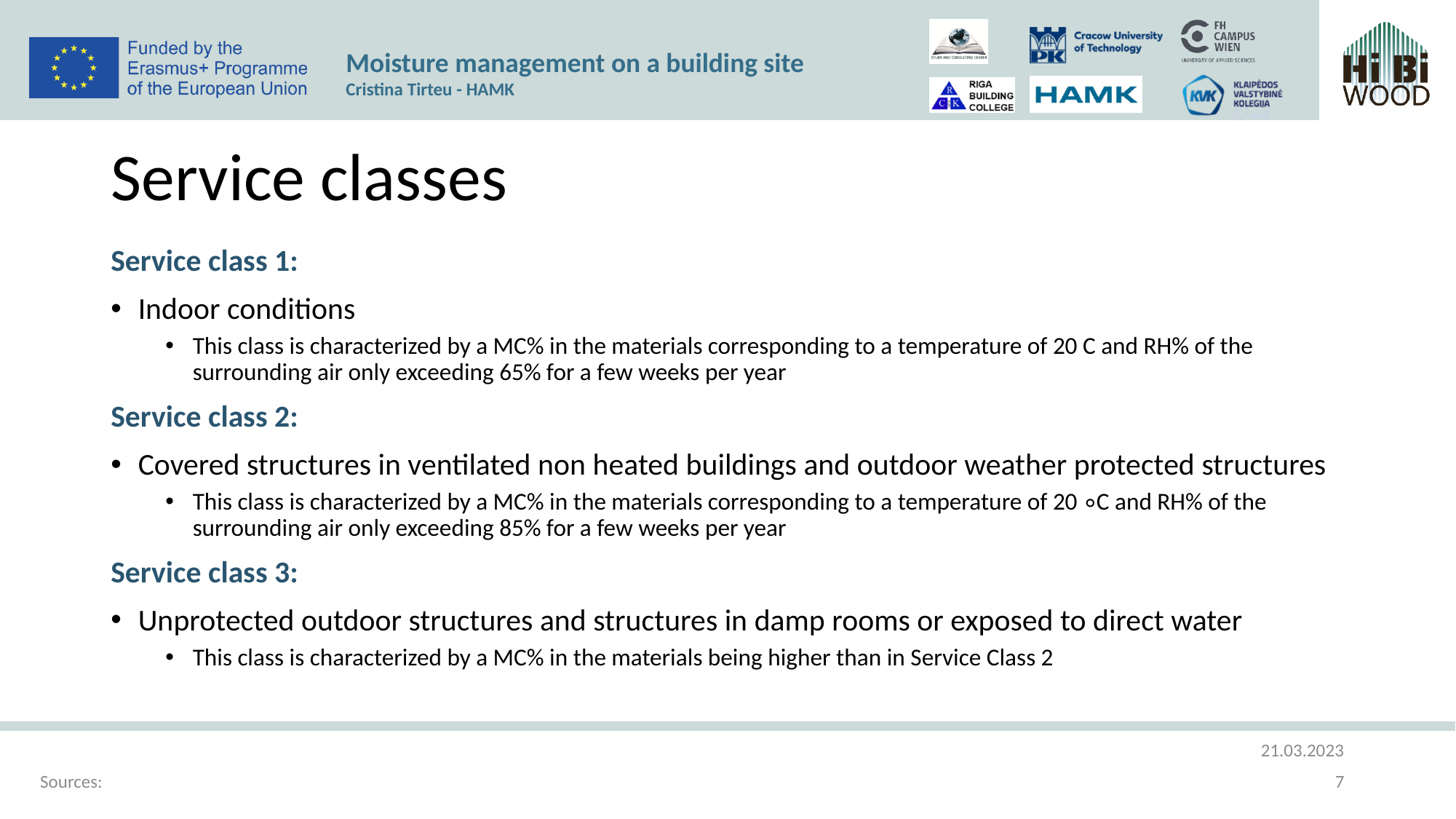

# Service classes
Service class 1:
Indoor conditions
This class is characterized by a MC% in the materials corresponding to a temperature of 20 C and RH% of the surrounding air only exceeding 65% for a few weeks per year
Service class 2:
Covered structures in ventilated non heated buildings and outdoor weather protected structures
This class is characterized by a MC% in the materials corresponding to a temperature of 20 ∘C and RH% of the surrounding air only exceeding 85% for a few weeks per year
Service class 3:
Unprotected outdoor structures and structures in damp rooms or exposed to direct water
This class is characterized by a MC% in the materials being higher than in Service Class 2
21.03.2023
Sources:
7